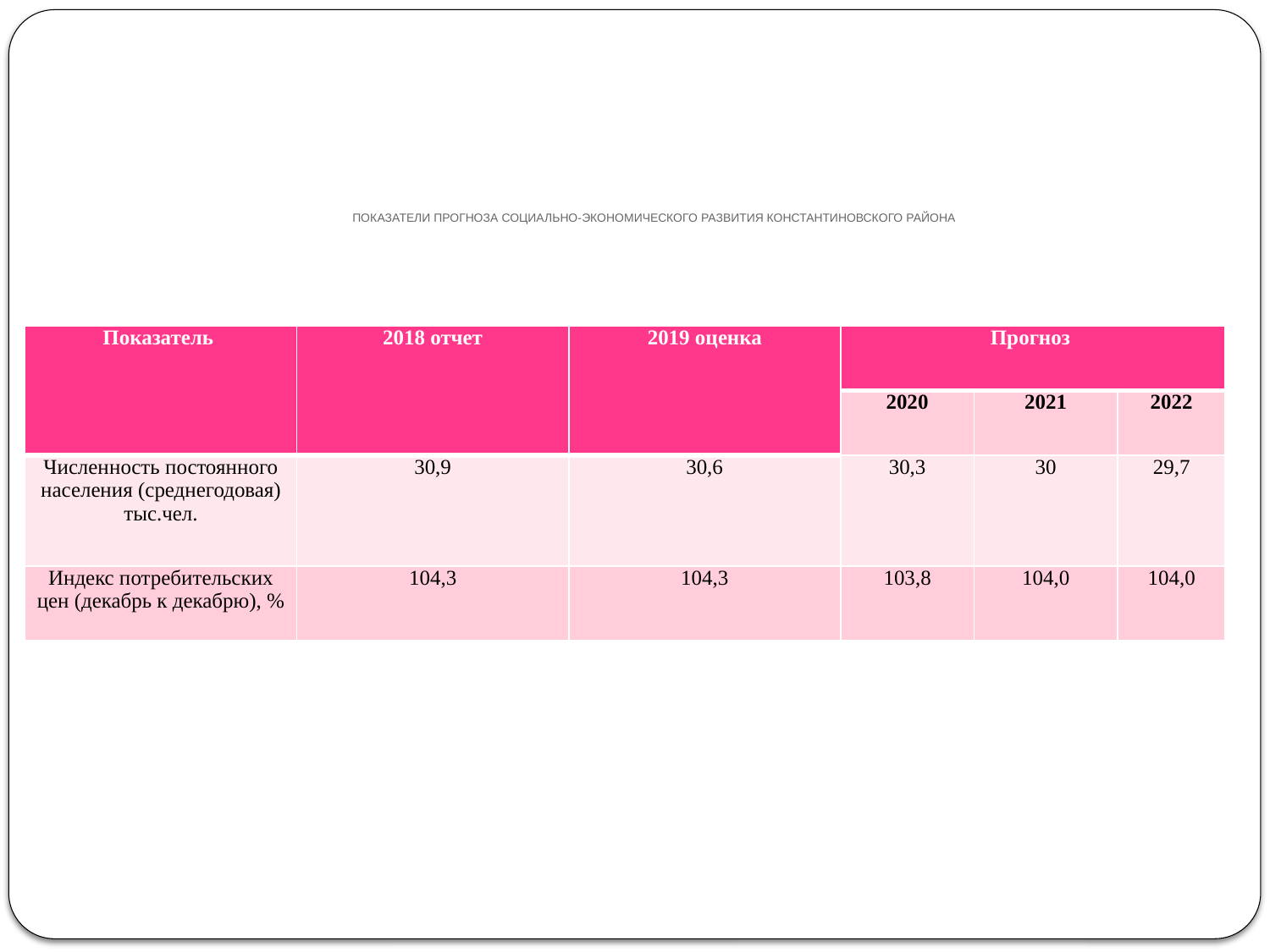

# ПОКАЗАТЕЛИ ПРОГНОЗА СОЦИАЛЬНО-ЭКОНОМИЧЕСКОГО РАЗВИТИЯ КОНСТАНТИНОВСКОГО РАЙОНА
| Показатель | 2018 отчет | 2019 оценка | Прогноз |  |  |
| --- | --- | --- | --- | --- | --- |
|  |  |  | 2020 | 2021 | 2022 |
| Численность постоянного населения (среднегодовая) тыс.чел. | 30,9 | 30,6 | 30,3 | 30 | 29,7 |
| Индекс потребительских цен (декабрь к декабрю), % | 104,3 | 104,3 | 103,8 | 104,0 | 104,0 |